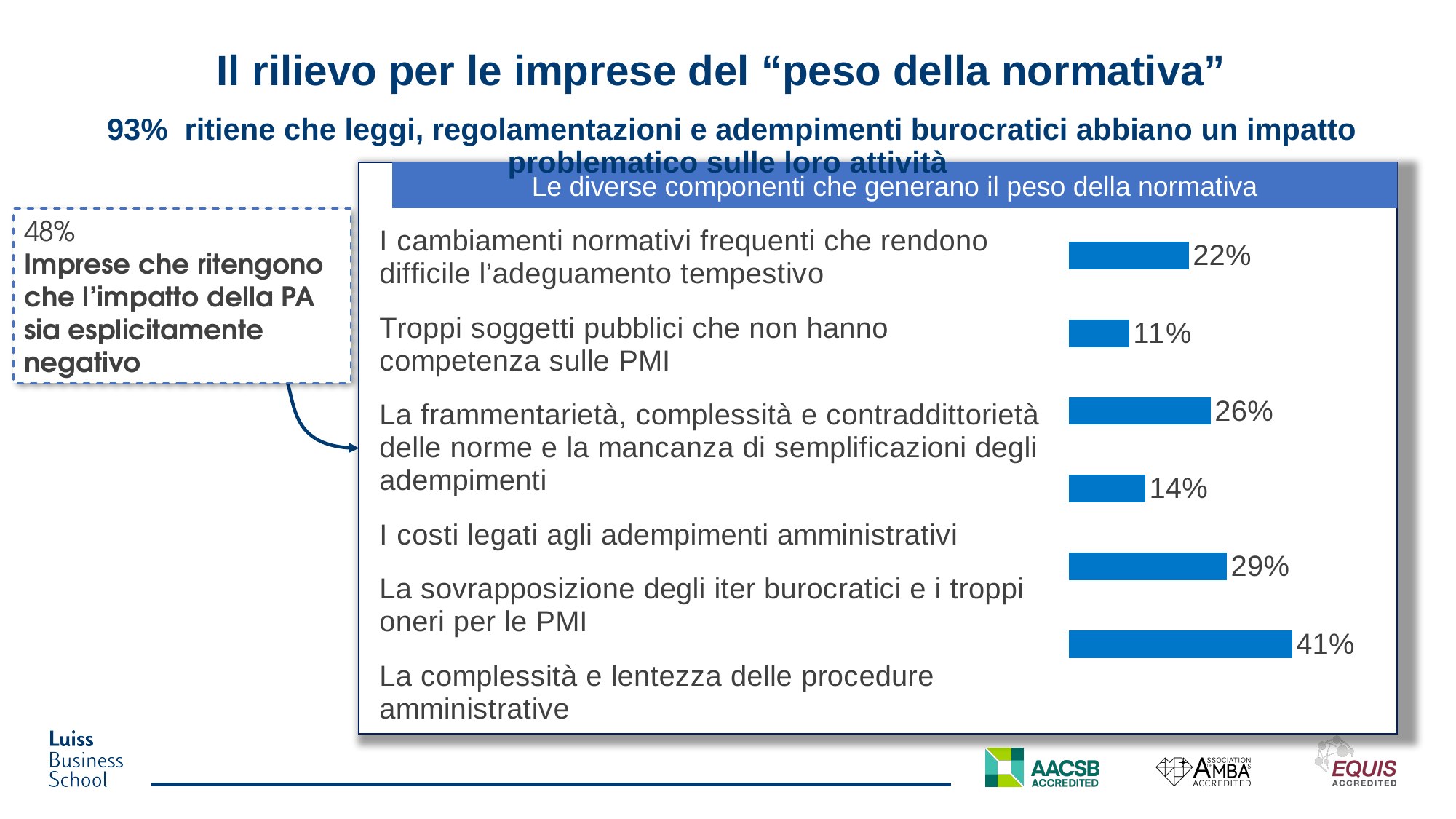

Il rilievo per le imprese del “peso della normativa”
 93%  ritiene che leggi, regolamentazioni e adempimenti burocratici abbiano un impatto problematico sulle loro attività
Le diverse componenti che generano il peso della normativa

48%
Imprese che ritengono che l’impatto della PA sia esplicitamente negativo

### Chart

| Category |  |
|---|---|
| La complessità e lentezza delle procedure amministrative  | 41.0 |
| La sovrapposizione degli iter burocratici e i troppi oneri per le PMI  | 29.0 |
| I costi legati agli adempimenti amministrativi | 14.0 |
| La frammentarietà, complessità e contraddittorietà delle norme e la mancanza di semplificazioni degli adempimenti  | 26.0 |
| Troppi soggetti pubblici che hanno competenza sulle questioni delle PMI | 11.0 |
| I cambiamenti normativi frequenti che rendono difficile l’adeguamento tempestivo | 22.0 |

### Chart

| Category |
|---|